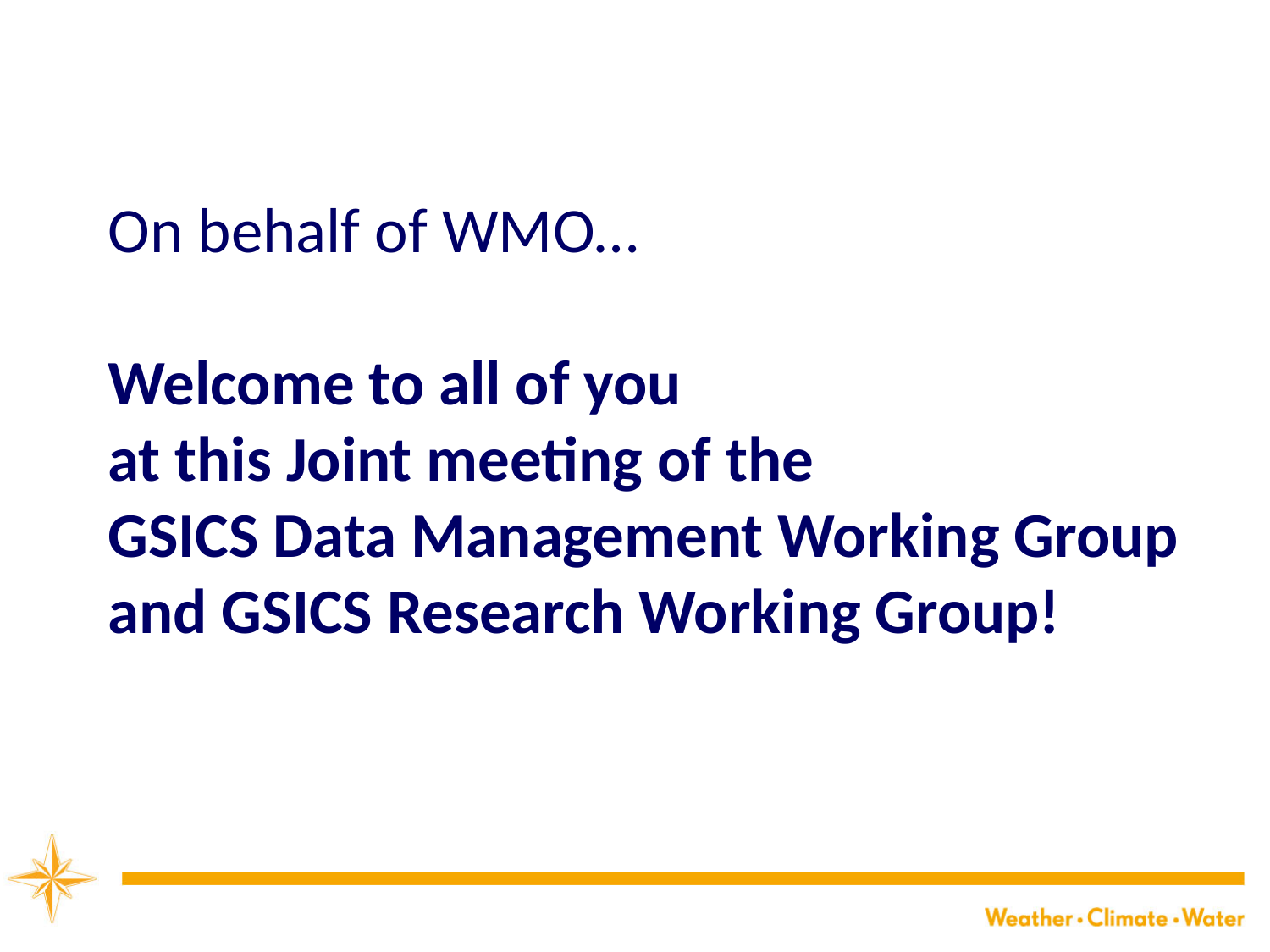

# On behalf of WMO… Welcome to all of you at this Joint meeting of the GSICS Data Management Working Group and GSICS Research Working Group!